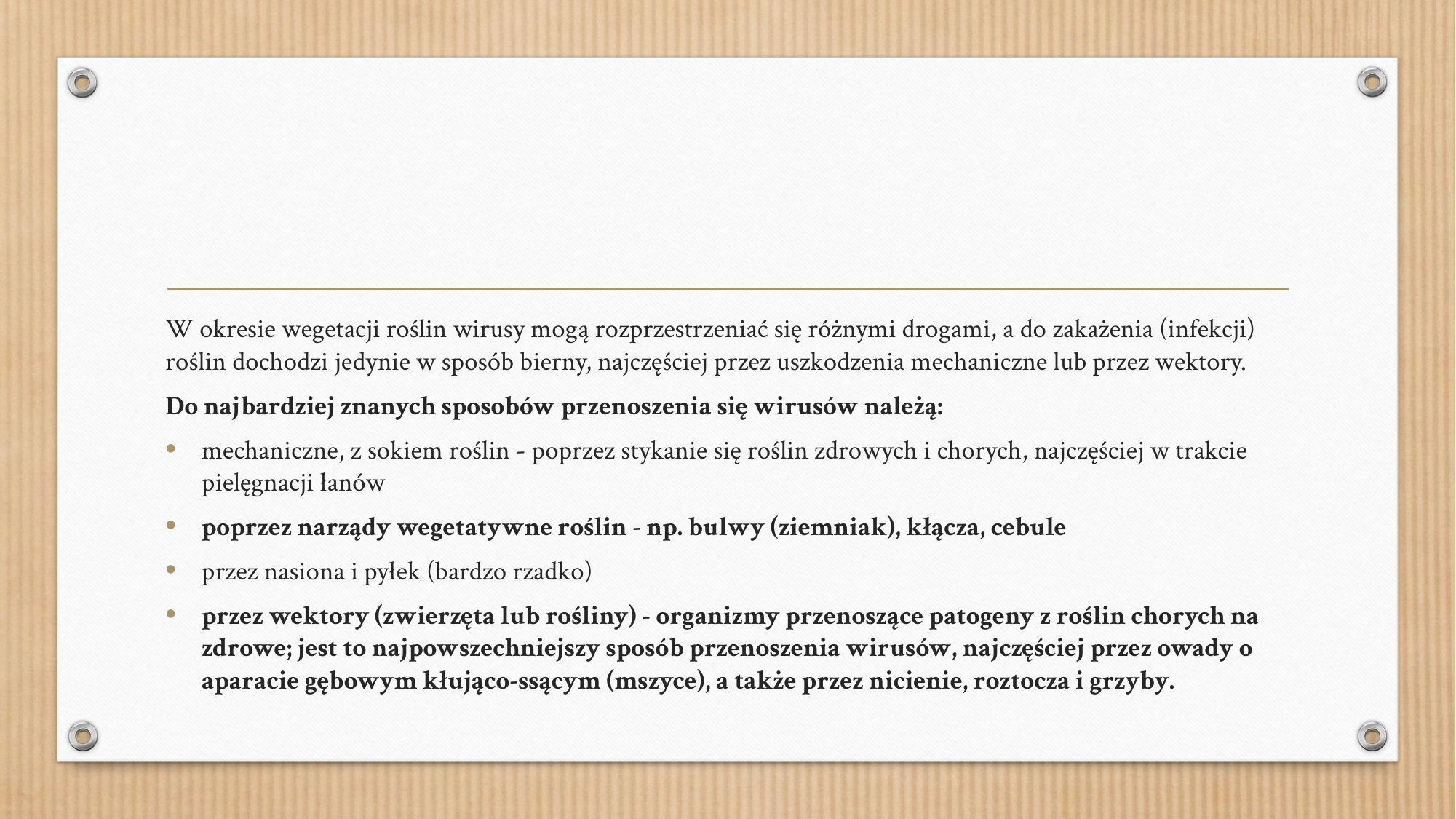

#
W okresie wegetacji roślin wirusy mogą rozprzestrzeniać się różnymi drogami, a do zakażenia (infekcji) roślin dochodzi jedynie w sposób bierny, najczęściej przez uszkodzenia mechaniczne lub przez wektory.
Do najbardziej znanych sposobów przenoszenia się wirusów należą:
mechaniczne, z sokiem roślin - poprzez stykanie się roślin zdrowych i chorych, najczęściej w trakcie pielęgnacji łanów
poprzez narządy wegetatywne roślin - np. bulwy (ziemniak), kłącza, cebule
przez nasiona i pyłek (bardzo rzadko)
przez wektory (zwierzęta lub rośliny) - organizmy przenoszące patogeny z roślin chorych na zdrowe; jest to najpowszechniejszy sposób przenoszenia wirusów, najczęściej przez owady o aparacie gębowym kłująco-ssącym (mszyce), a także przez nicienie, roztocza i grzyby.